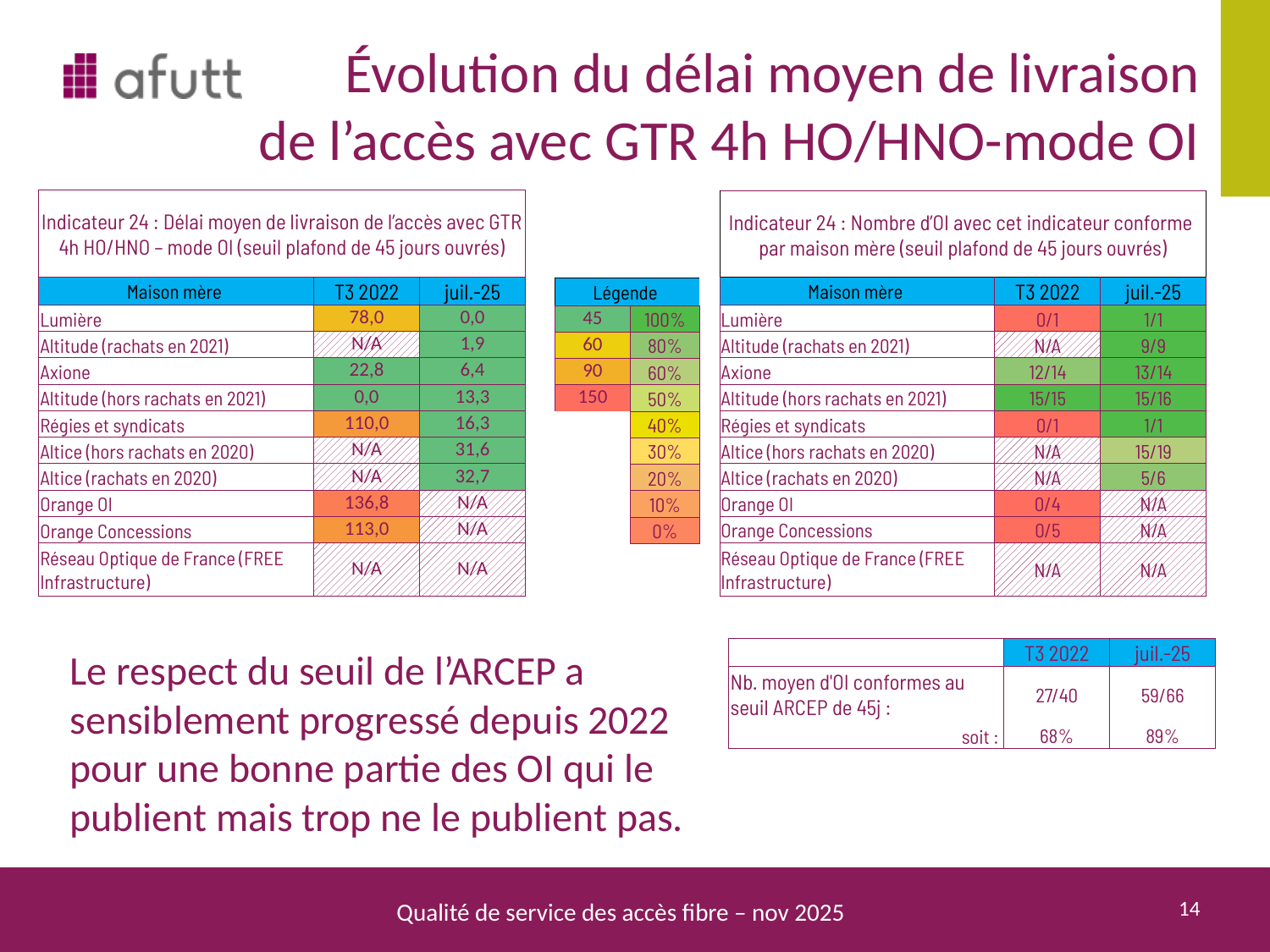

# Évolution du délai moyen de livraison de l’accès avec GTR 4h HO/HNO-mode OI
| Indicateur 24 : Délai moyen de livraison de l’accès avec GTR 4h HO/HNO – mode OI (seuil plafond de 45 jours ouvrés) |  |  |
| --- | --- | --- |
| Maison mère | T3 2022 | juil.-25 |
| Lumière | 78,0 | 0,0 |
| Altitude (rachats en 2021) | N/A | 1,9 |
| Axione | 22,8 | 6,4 |
| Altitude (hors rachats en 2021) | 0,0 | 13,3 |
| Régies et syndicats | 110,0 | 16,3 |
| Altice (hors rachats en 2020) | N/A | 31,6 |
| Altice (rachats en 2020) | N/A | 32,7 |
| Orange OI | 136,8 | N/A |
| Orange Concessions | 113,0 | N/A |
| Réseau Optique de France (FREE Infrastructure) | N/A | N/A |
| Indicateur 24 : Nombre d’OI avec cet indicateur conforme par maison mère (seuil plafond de 45 jours ouvrés) |  |  |
| --- | --- | --- |
| Maison mère | T3 2022 | juil.-25 |
| Lumière | 0/1 | 1/1 |
| Altitude (rachats en 2021) | N/A | 9/9 |
| Axione | 12/14 | 13/14 |
| Altitude (hors rachats en 2021) | 15/15 | 15/16 |
| Régies et syndicats | 0/1 | 1/1 |
| Altice (hors rachats en 2020) | N/A | 15/19 |
| Altice (rachats en 2020) | N/A | 5/6 |
| Orange OI | 0/4 | N/A |
| Orange Concessions | 0/5 | N/A |
| Réseau Optique de France (FREE Infrastructure) | N/A | N/A |
| Légende |  |
| --- | --- |
| 45 | 100% |
| 60 | 80% |
| 90 | 60% |
| 150 | 50% |
|  | 40% |
|  | 30% |
|  | 20% |
|  | 10% |
|  | 0% |
Le respect du seuil de l’ARCEP a sensiblement progressé depuis 2022 pour une bonne partie des OI qui le publient mais trop ne le publient pas.
|  | T3 2022 | juil.-25 |
| --- | --- | --- |
| Nb. moyen d'OI conformes au seuil ARCEP de 45j : | 27/40 | 59/66 |
| soit : | 68% | 89% |
14